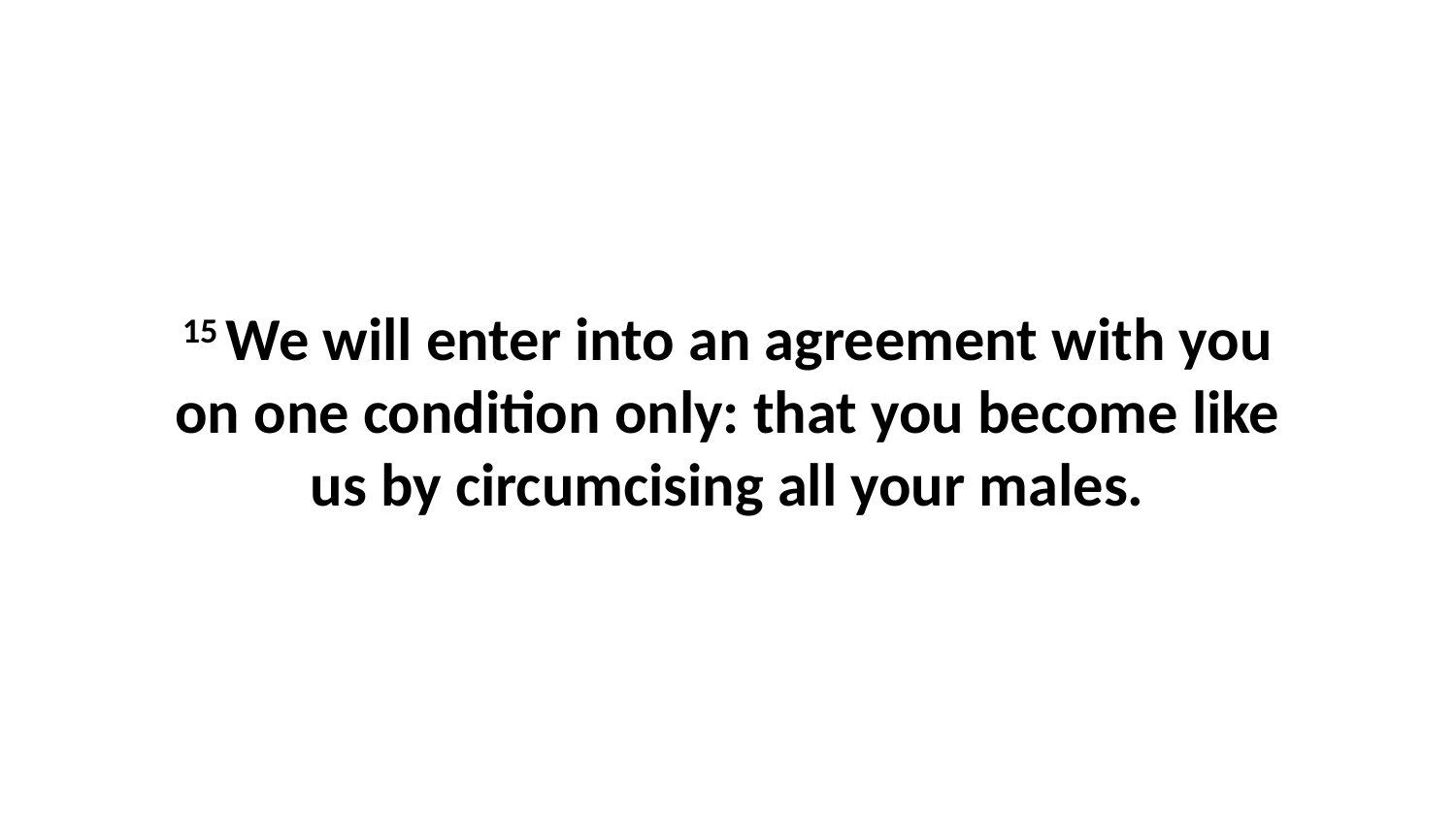

15 We will enter into an agreement with you on one condition only: that you become like us by circumcising all your males.